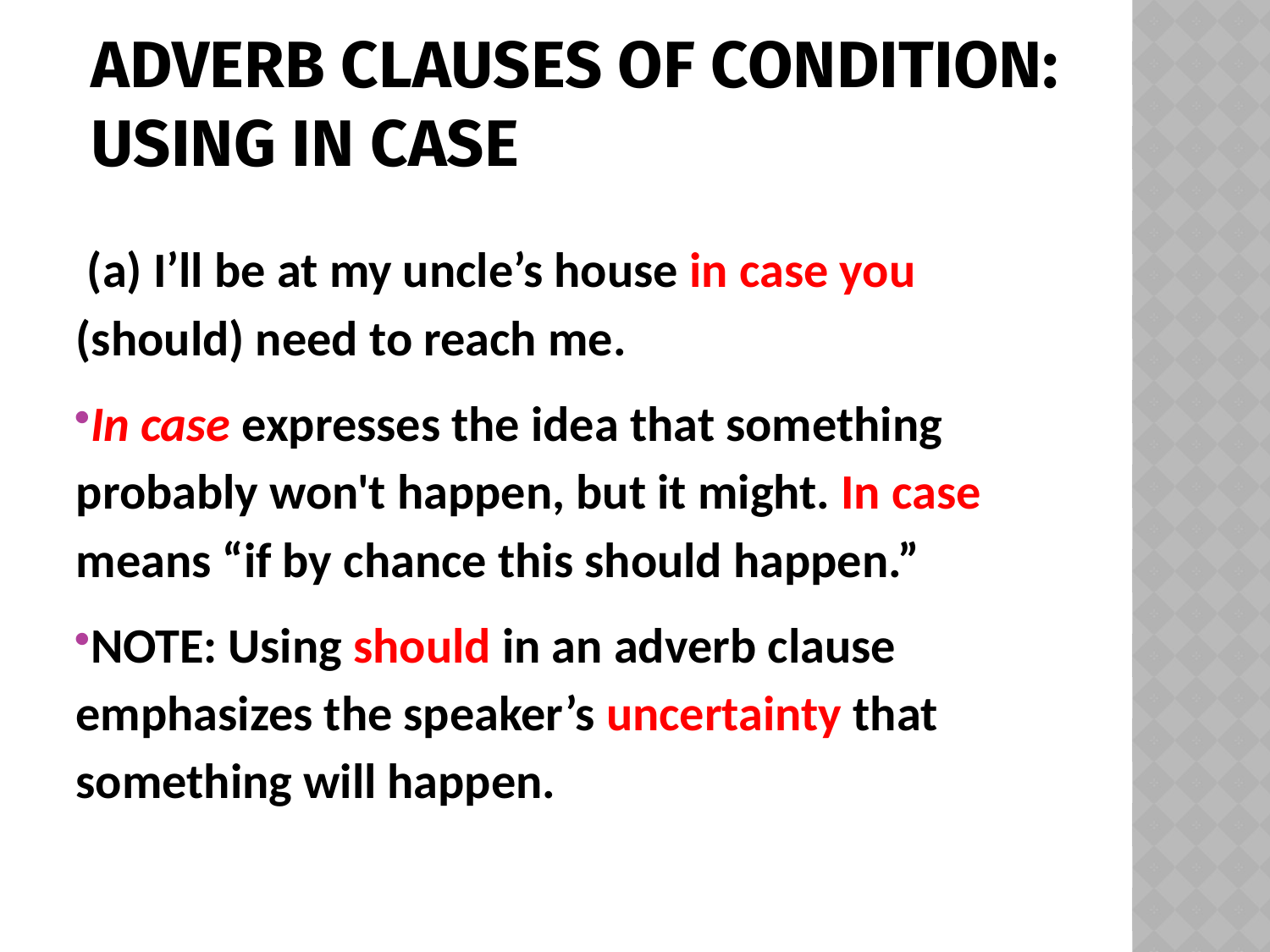

# Adverb Clauses of Condition: Using In Case
 (a) I’ll be at my uncle’s house in case you (should) need to reach me.
In case expresses the idea that something probably won't happen, but it might. In case means “if by chance this should happen.”
NOTE: Using should in an adverb clause emphasizes the speaker’s uncertainty that something will happen.